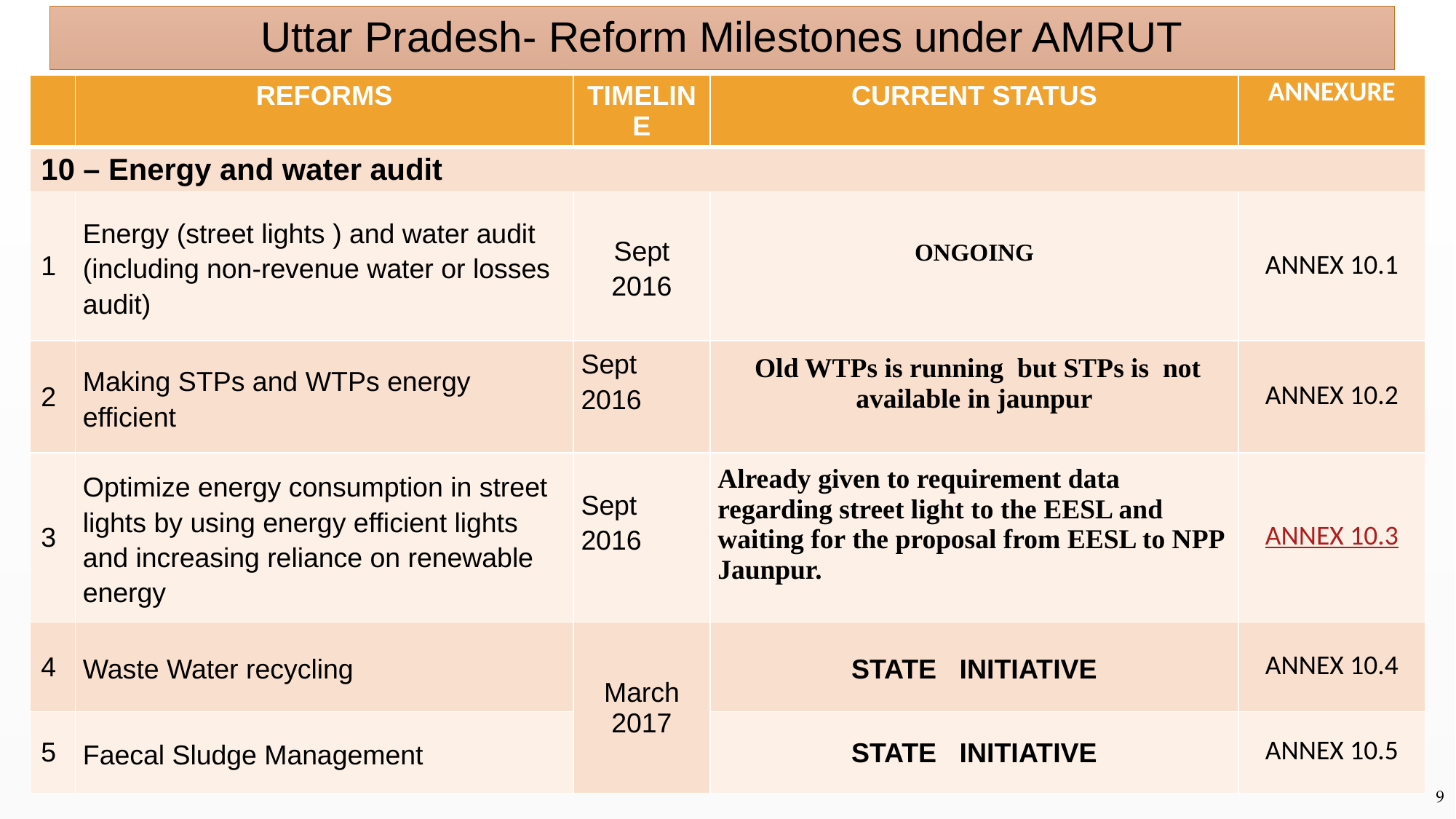

Uttar Pradesh- Reform Milestones under AMRUT
|  | REFORMS | TIMELINE | CURRENT STATUS | ANNEXURE |
| --- | --- | --- | --- | --- |
| 10 – Energy and water audit |  |  |  |  |
| 1 | Energy (street lights ) and water audit (including non-revenue water or losses audit) | Sept 2016 | ONGOING | ANNEX 10.1 |
| 2 | Making STPs and WTPs energy efficient | Sept 2016 | Old WTPs is running but STPs is not available in jaunpur | ANNEX 10.2 |
| 3 | Optimize energy consumption in street lights by using energy efficient lights and increasing reliance on renewable energy | Sept 2016 | Already given to requirement data regarding street light to the EESL and waiting for the proposal from EESL to NPP Jaunpur. | ANNEX 10.3 |
| 4 | Waste Water recycling | March 2017 | STATE INITIATIVE | ANNEX 10.4 |
| 5 | Faecal Sludge Management |  | STATE INITIATIVE | ANNEX 10.5 |
9